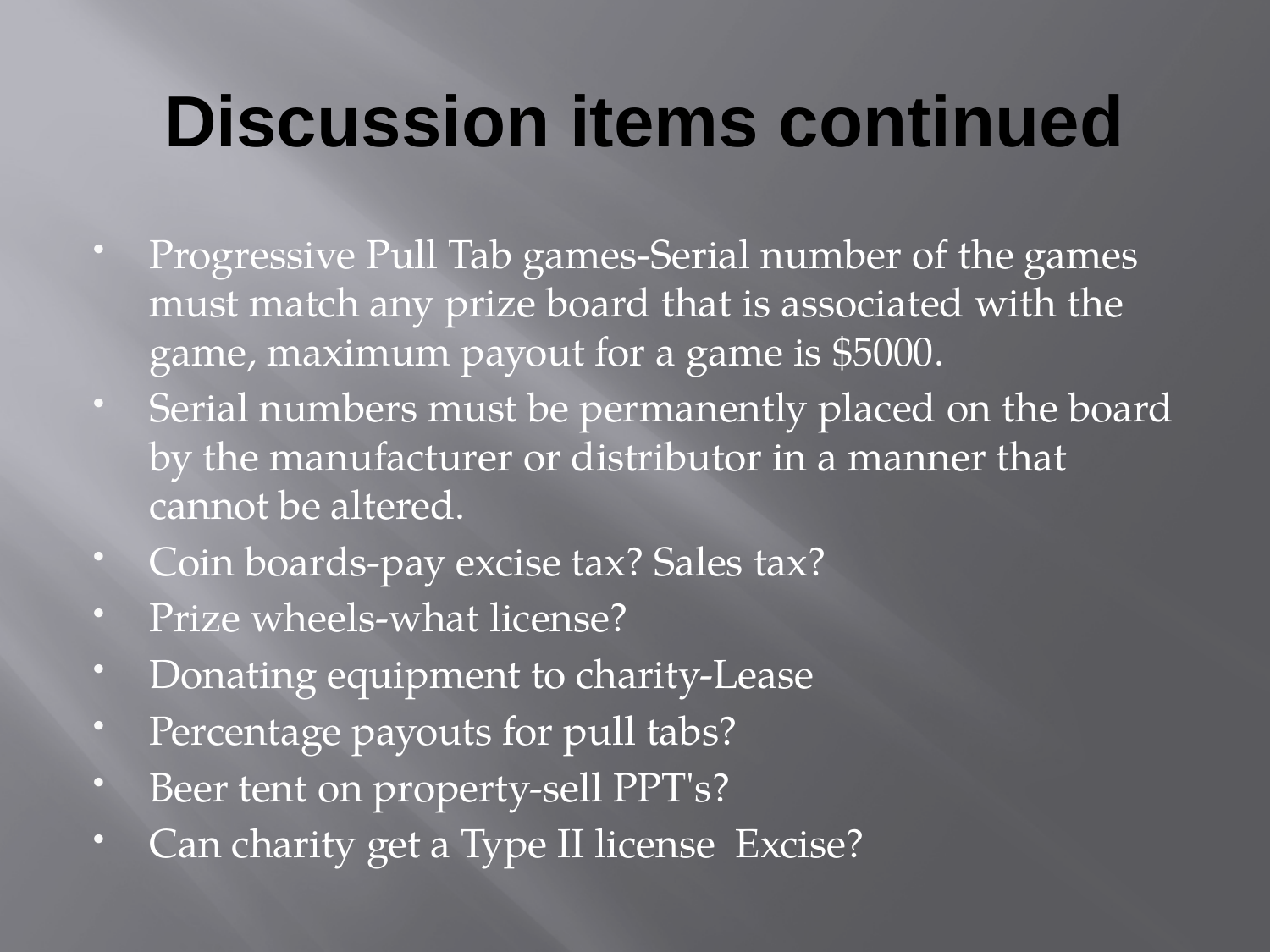

# Discussion items continued
Progressive Pull Tab games-Serial number of the games must match any prize board that is associated with the game, maximum payout for a game is $5000.
Serial numbers must be permanently placed on the board by the manufacturer or distributor in a manner that cannot be altered.
Coin boards-pay excise tax? Sales tax?
Prize wheels-what license?
Donating equipment to charity-Lease
Percentage payouts for pull tabs?
Beer tent on property-sell PPT's?
Can charity get a Type II license  Excise?